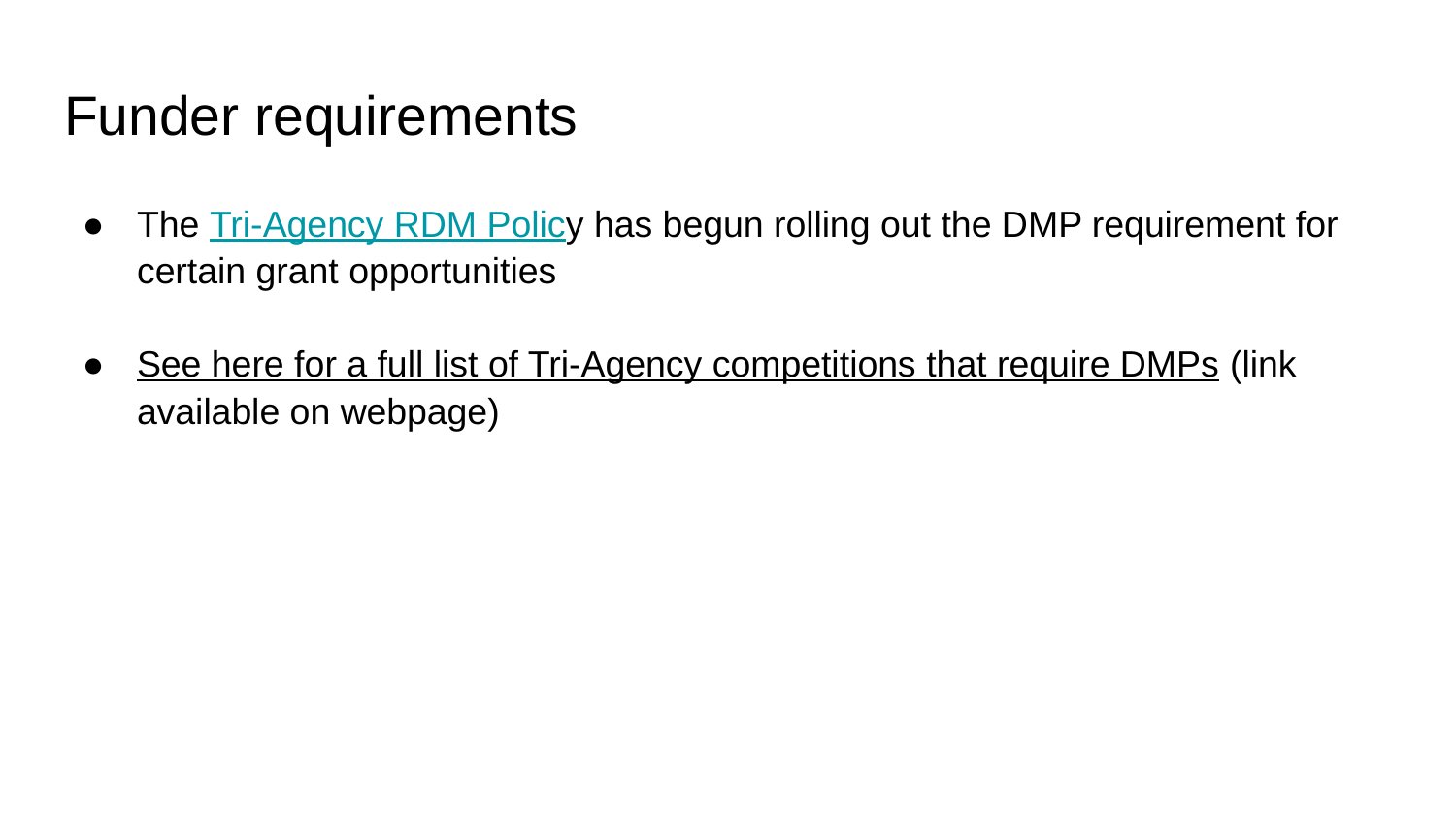

# Funder requirements
The Tri-Agency RDM Policy has begun rolling out the DMP requirement for certain grant opportunities

See here for a full list of Tri-Agency competitions that require DMPs (link available on webpage)